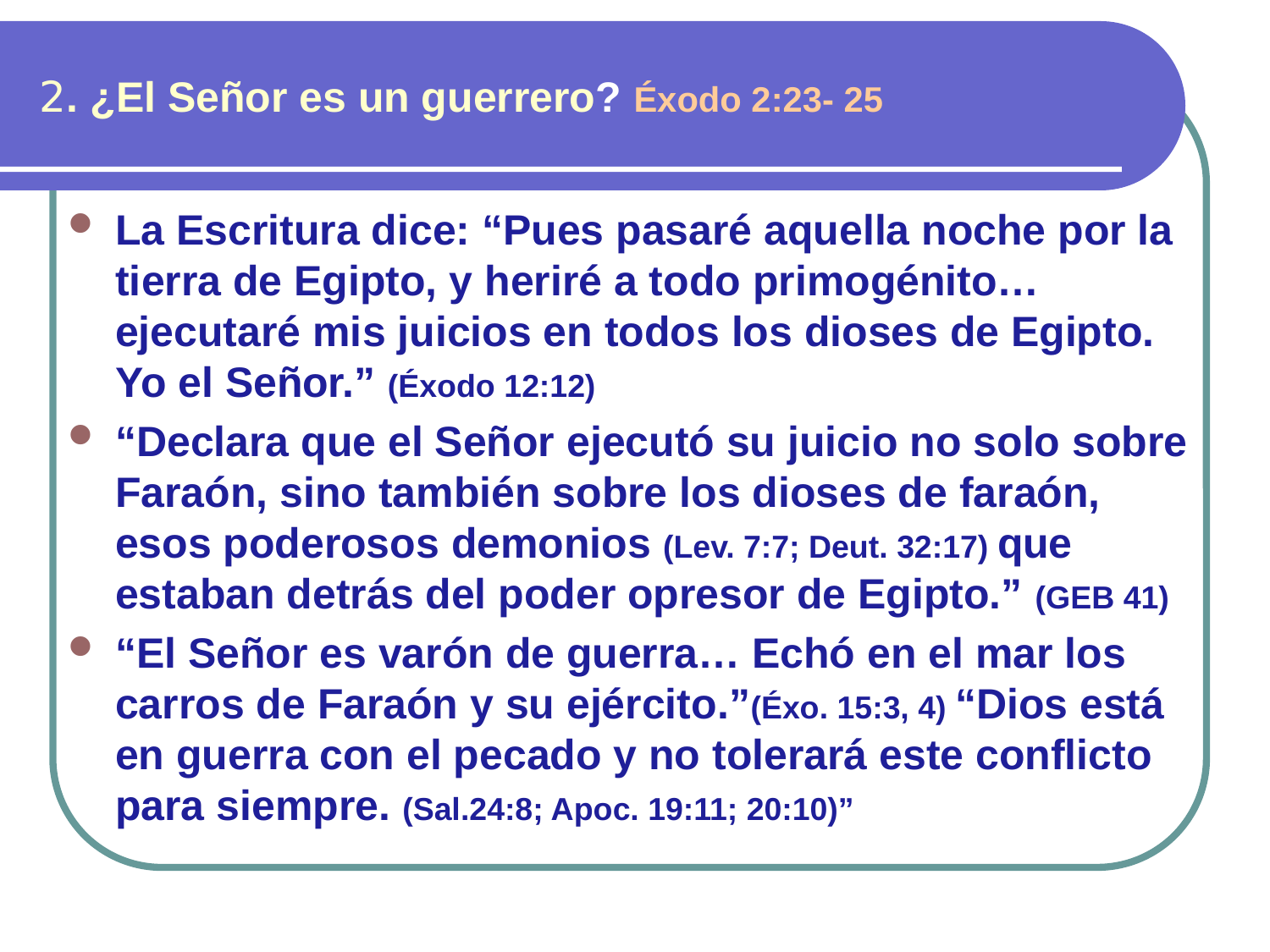

# 2. ¿El Señor es un guerrero? Éxodo 2:23- 25
La Escritura dice: “Pues pasaré aquella noche por la tierra de Egipto, y heriré a todo primogénito… ejecutaré mis juicios en todos los dioses de Egipto. Yo el Señor.” (Éxodo 12:12)
“Declara que el Señor ejecutó su juicio no solo sobre Faraón, sino también sobre los dioses de faraón, esos poderosos demonios (Lev. 7:7; Deut. 32:17) que estaban detrás del poder opresor de Egipto.” (GEB 41)
“El Señor es varón de guerra… Echó en el mar los carros de Faraón y su ejército.”(Éxo. 15:3, 4) “Dios está en guerra con el pecado y no tolerará este conflicto para siempre. (Sal.24:8; Apoc. 19:11; 20:10)”